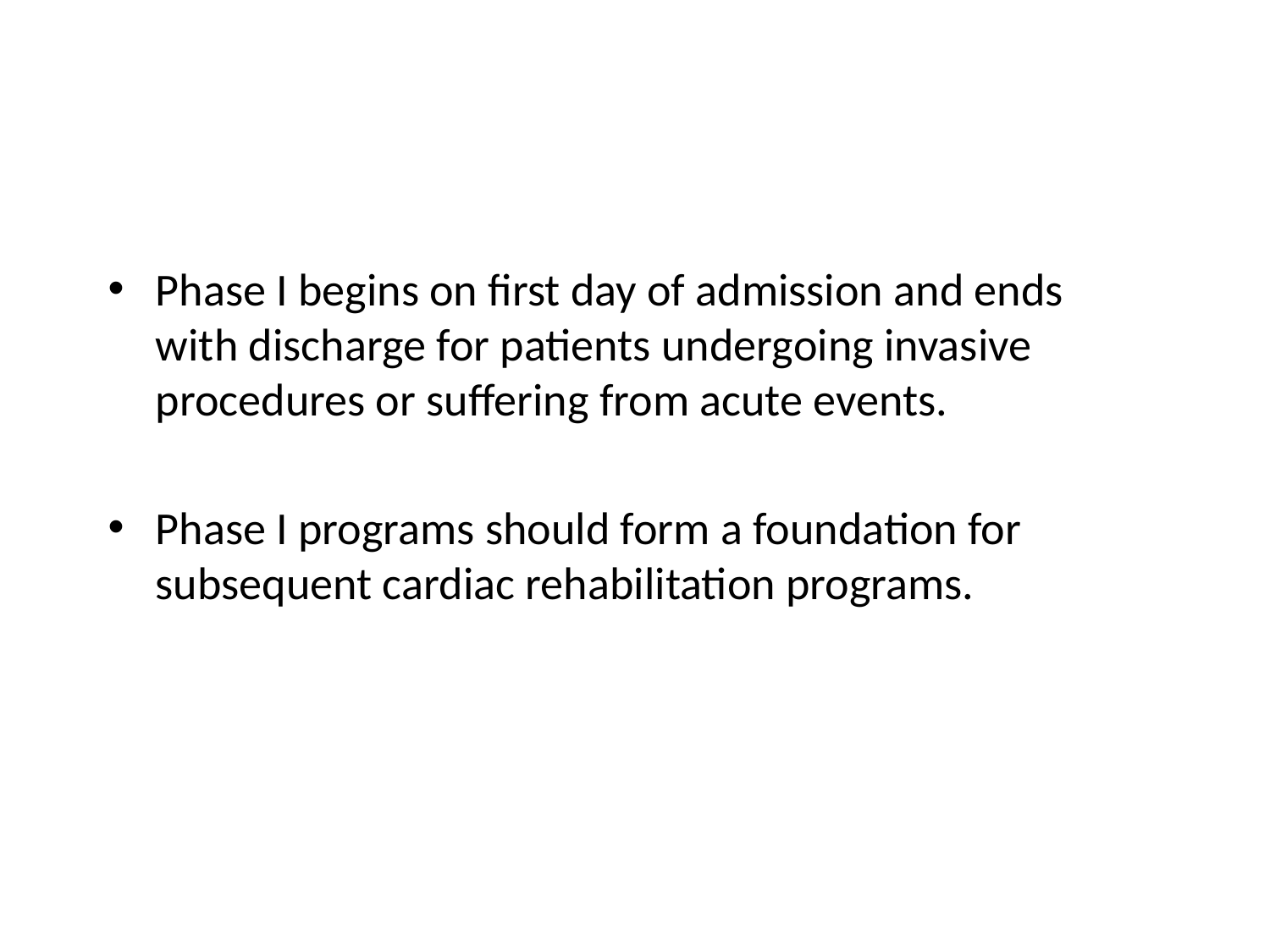

Phase I begins on first day of admission and ends with discharge for patients undergoing invasive procedures or suffering from acute events.

Phase I programs should form a foundation for subsequent cardiac rehabilitation programs.